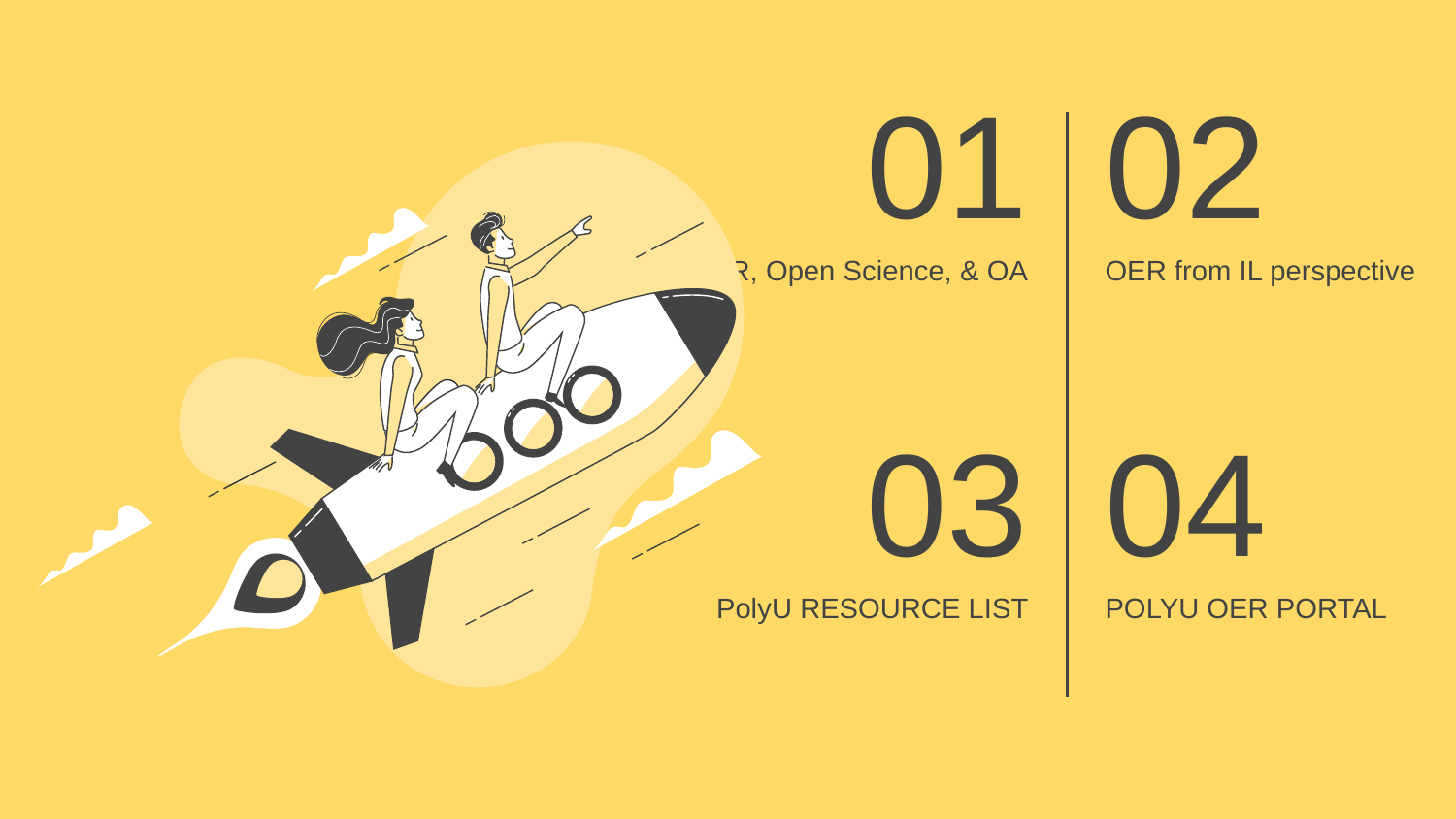

01
02
OER from IL perspective
# OER, Open Science, & OA

03
04
PolyU RESOURCE LIST
POLYU OER PORTAL